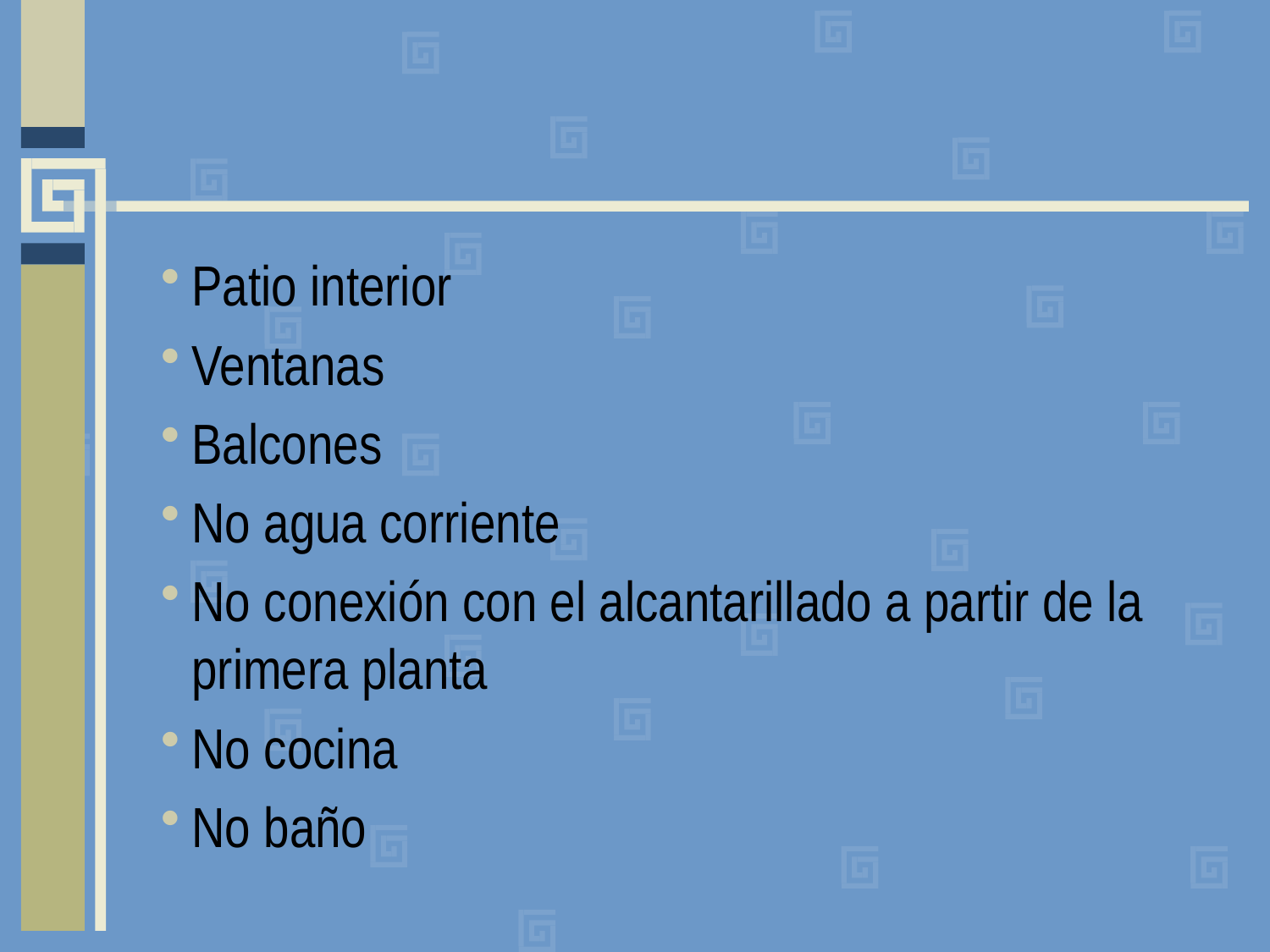

#
Patio interior
Ventanas
Balcones
No agua corriente
No conexión con el alcantarillado a partir de la primera planta
No cocina
No baño